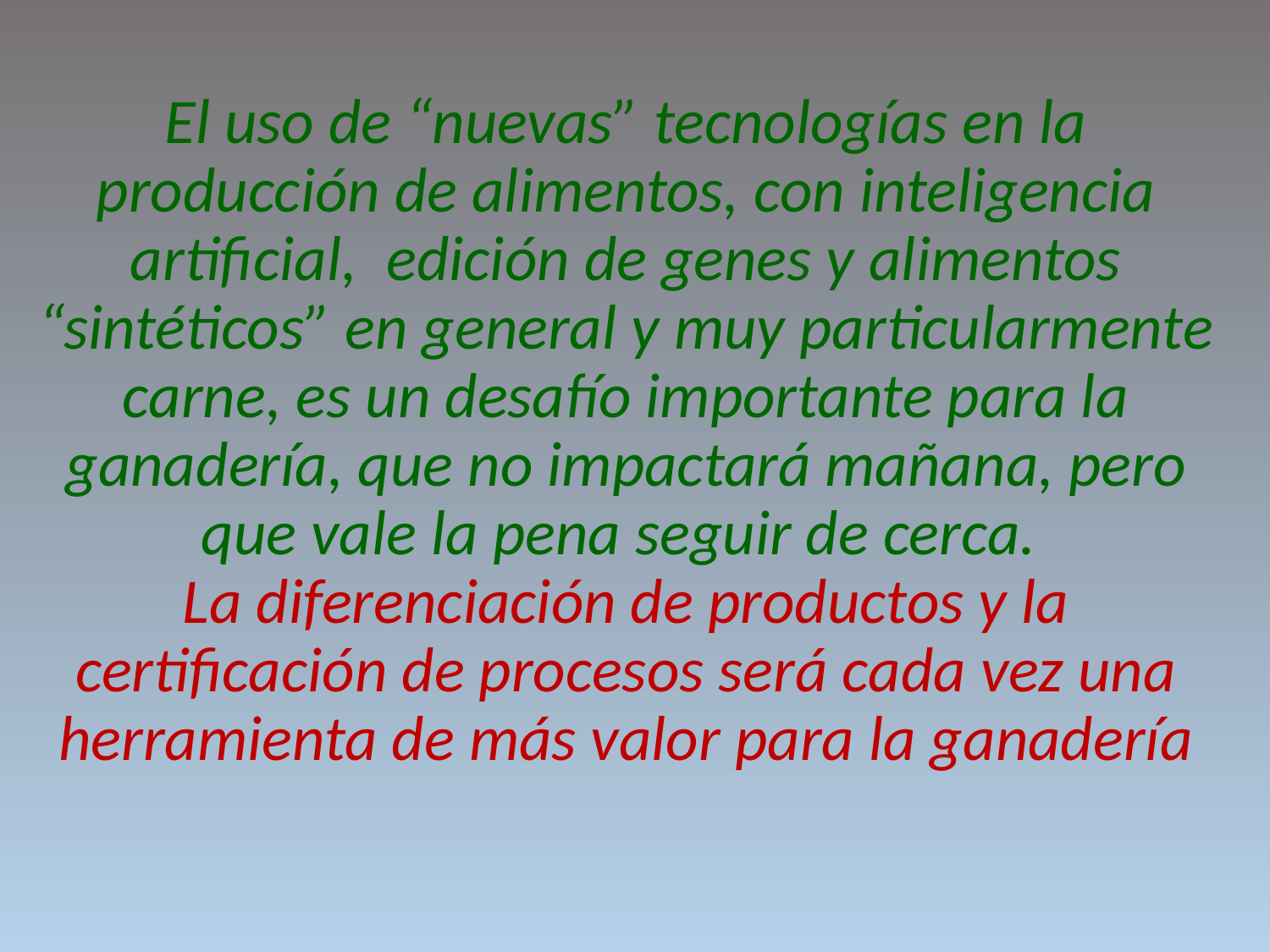

# El uso de “nuevas” tecnologías en la producción de alimentos, con inteligencia artificial,  edición de genes y alimentos “sintéticos” en general y muy particularmente carne, es un desafío importante para la ganadería, que no impactará mañana, pero que vale la pena seguir de cerca. La diferenciación de productos y la certificación de procesos será cada vez una herramienta de más valor para la ganadería